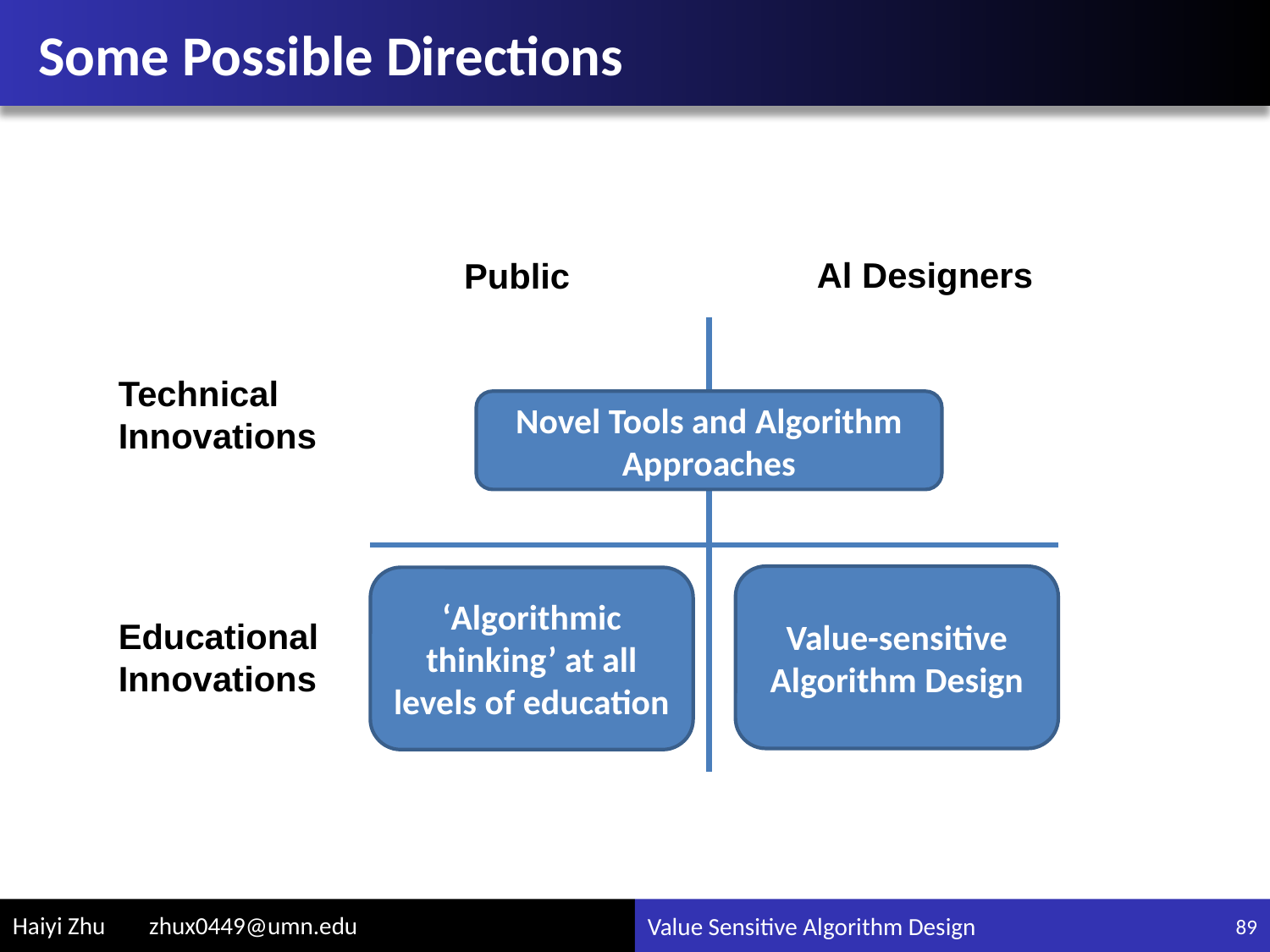

# Some Possible Directions
Al Designers
Public
Technical Innovations
Novel Tools and Algorithm Approaches
Value-sensitive Algorithm Design
‘Algorithmic thinking’ at all levels of education
Educational Innovations
89